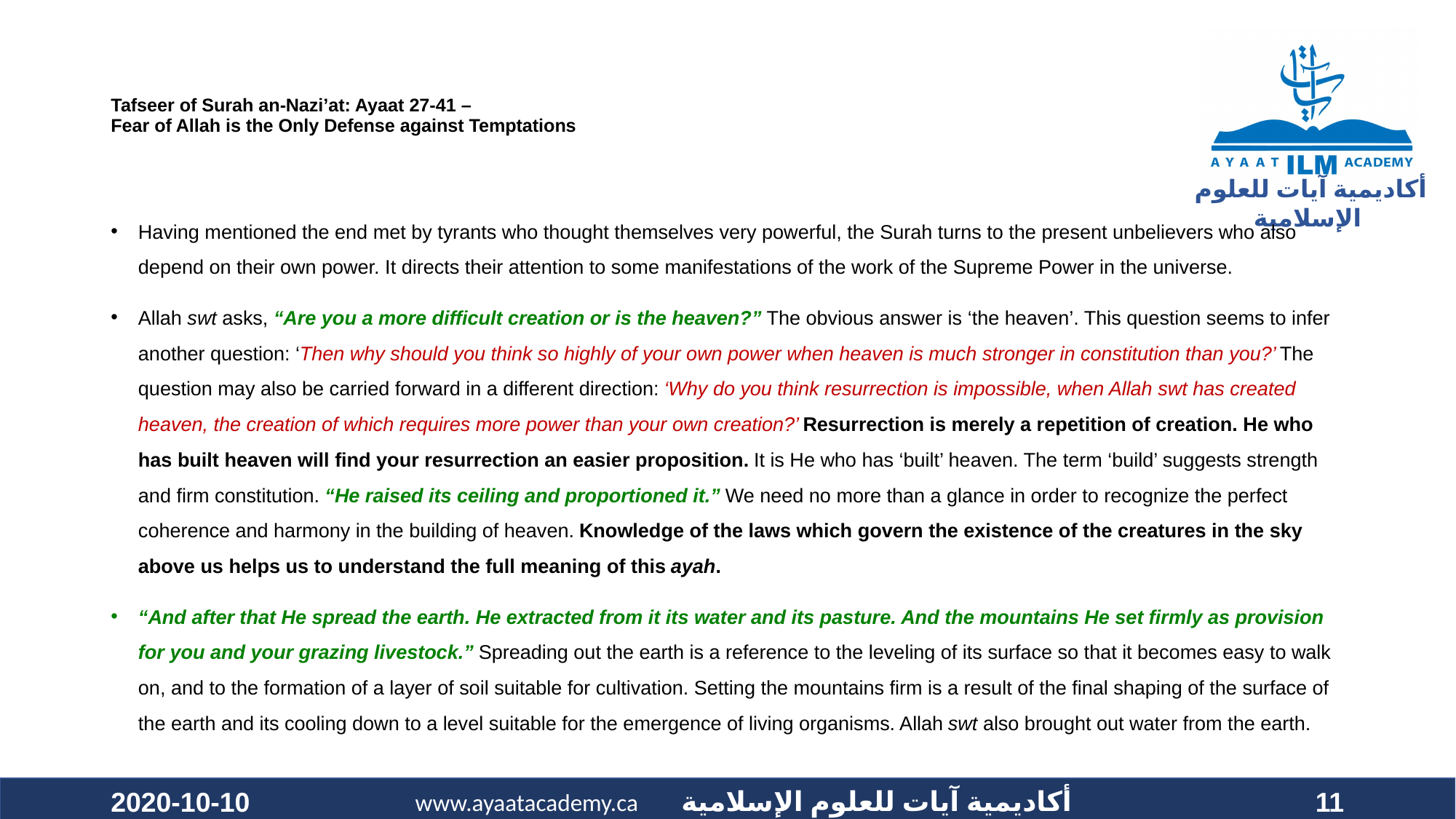

# Tafseer of Surah an-Nazi’at: Ayaat 27-41 – Fear of Allah is the Only Defense against Temptations
Having mentioned the end met by tyrants who thought themselves very powerful, the Surah turns to the present unbelievers who also depend on their own power. It directs their attention to some manifestations of the work of the Supreme Power in the universe.
Allah swt asks, “Are you a more difficult creation or is the heaven?” The obvious answer is ‘the heaven’. This question seems to infer another question: ‘Then why should you think so highly of your own power when heaven is much stronger in constitution than you?’ The question may also be carried forward in a different direction: ‘Why do you think resurrection is impossible, when Allah swt has created heaven, the creation of which requires more power than your own creation?’ Resurrection is merely a repetition of creation. He who has built heaven will find your resurrection an easier proposition. It is He who has ‘built’ heaven. The term ‘build’ suggests strength and firm constitution. “He raised its ceiling and proportioned it.” We need no more than a glance in order to recognize the perfect coherence and harmony in the building of heaven. Knowledge of the laws which govern the existence of the creatures in the sky above us helps us to understand the full meaning of this ayah.
“And after that He spread the earth. He extracted from it its water and its pasture. And the mountains He set firmly as provision for you and your grazing livestock.” Spreading out the earth is a reference to the leveling of its surface so that it becomes easy to walk on, and to the formation of a layer of soil suitable for cultivation. Setting the mountains firm is a result of the final shaping of the surface of the earth and its cooling down to a level suitable for the emergence of living organisms. Allah swt also brought out water from the earth.
2020-10-10
11